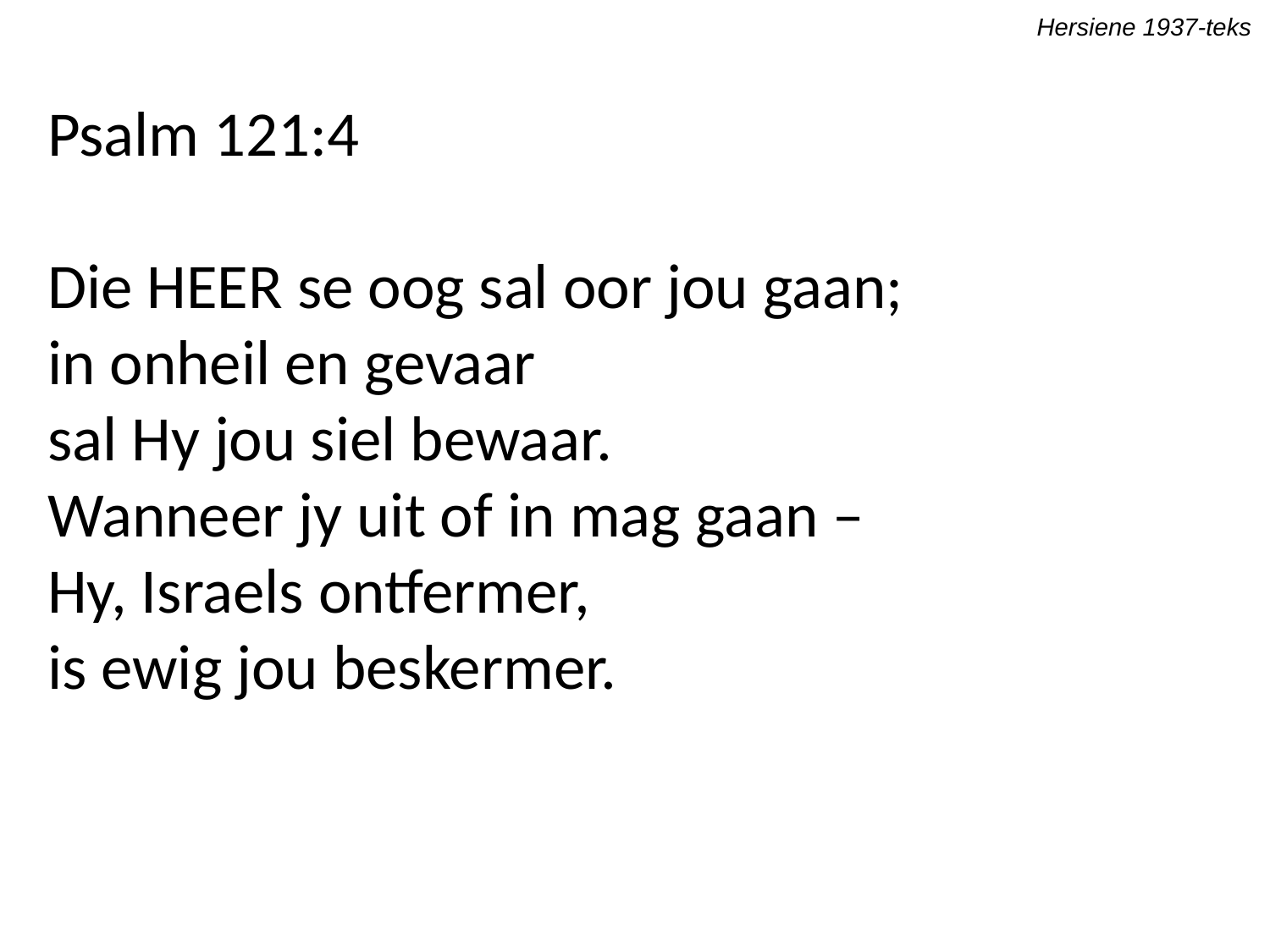

Hersiene 1937-teks
Psalm 121:4

Die Heer se oog sal oor jou gaan;
in onheil en gevaar
sal Hy jou siel bewaar.
Wanneer jy uit of in mag gaan –
Hy, Israels ontfermer,
is ewig jou beskermer.